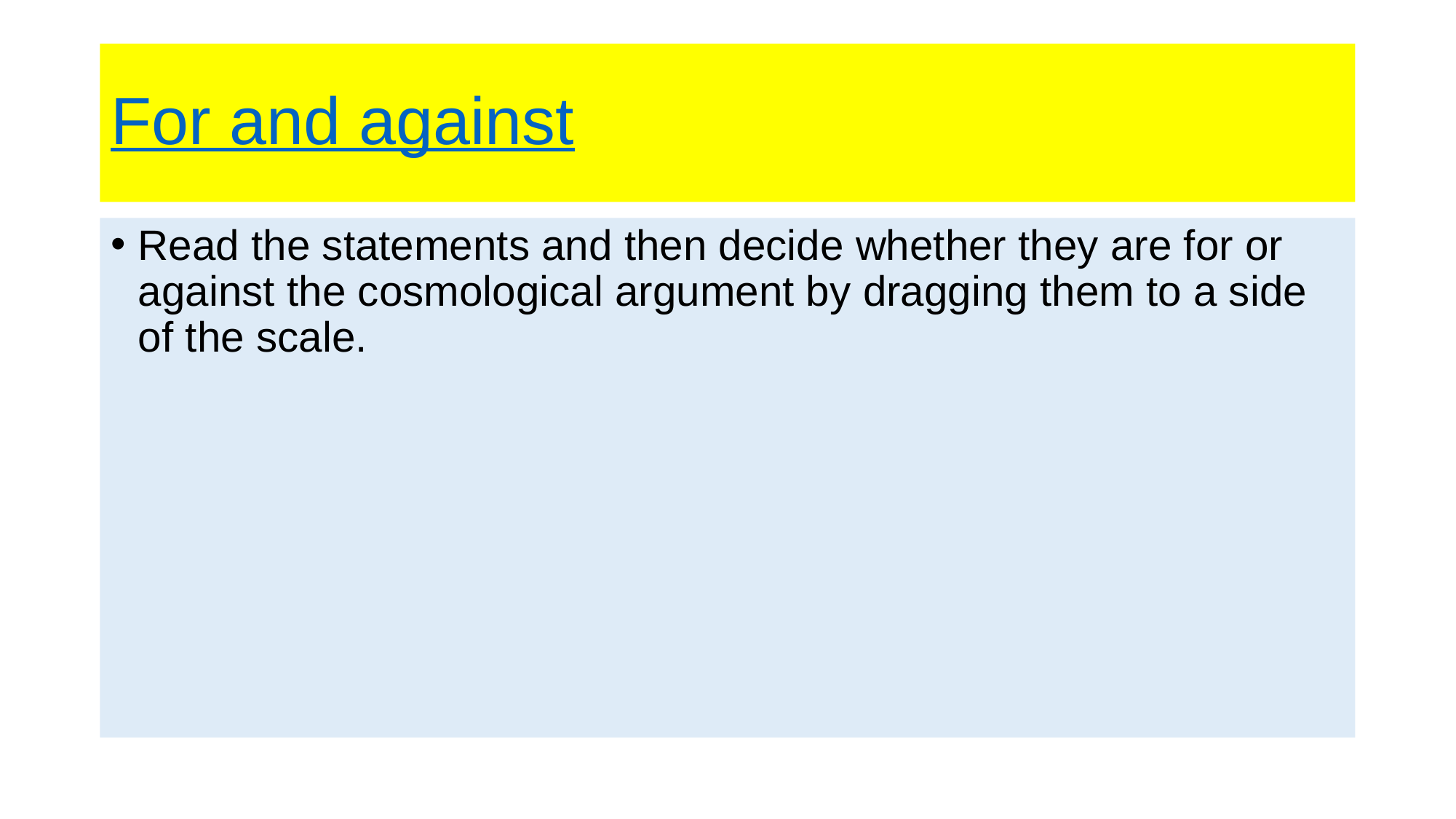

# For and against
Read the statements and then decide whether they are for or against the cosmological argument by dragging them to a side of the scale.